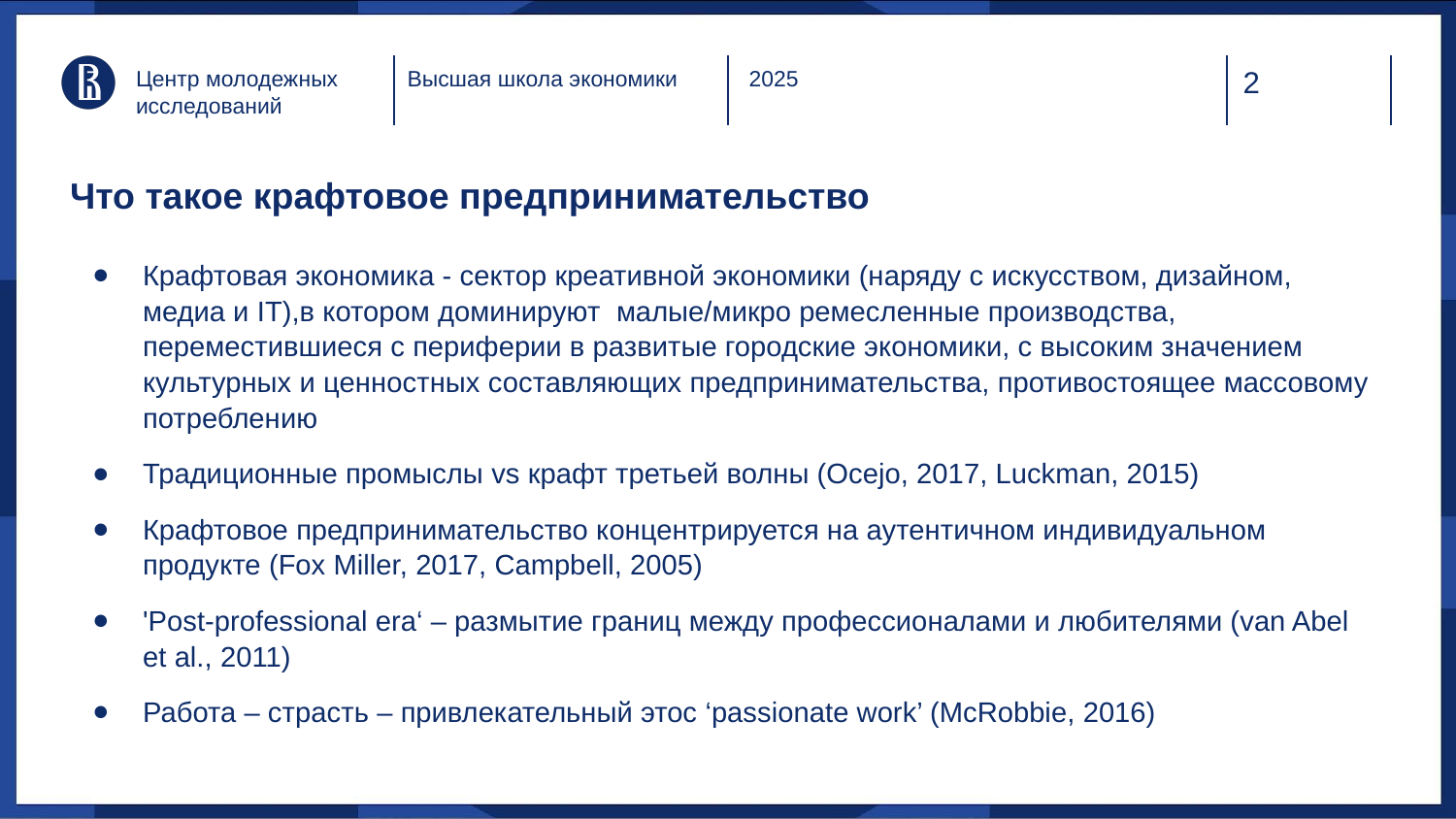

Центр молодежных исследований
Высшая школа экономики
2025
# Что такое крафтовое предпринимательство
Крафтовая экономика - сектор креативной экономики (наряду с искусством, дизайном, медиа и IT),в котором доминируют  малые/микро ремесленные производства, переместившиеся с периферии в развитые городские экономики, с высоким значением культурных и ценностных составляющих предпринимательства, противостоящее массовому потреблению
Традиционные промыслы vs крафт третьей волны (Ocejo, 2017, Luckman, 2015)
Крафтовое предпринимательство концентрируется на аутентичном индивидуальном продукте (Fox Miller, 2017, Campbell, 2005)
'Post-professional era‘ – размытие границ между профессионалами и любителями (van Abel et al., 2011)
Работа – страсть – привлекательный этос ‘passionate work’ (McRobbie, 2016)